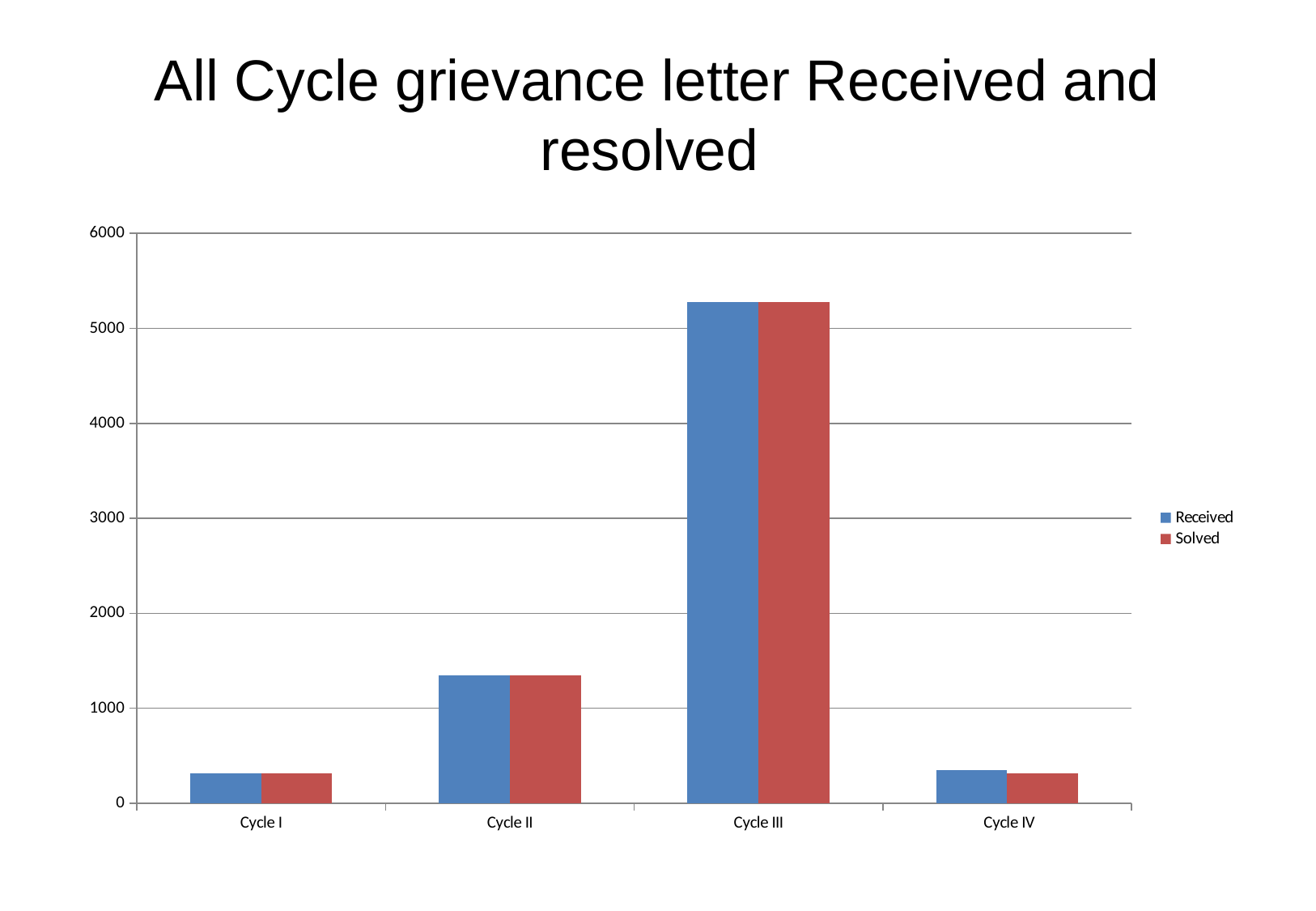

# All Cycle grievance letter Received and resolved

### Chart

| Category | Received | Solved |
|---|---|---|
| Cycle I | 318.0 | 318.0 |
| Cycle II | 1348.0 | 1348.0 |
| Cycle III | 5279.0 | 5276.0 |
|  Cycle IV | 350.0 | 311.0 |